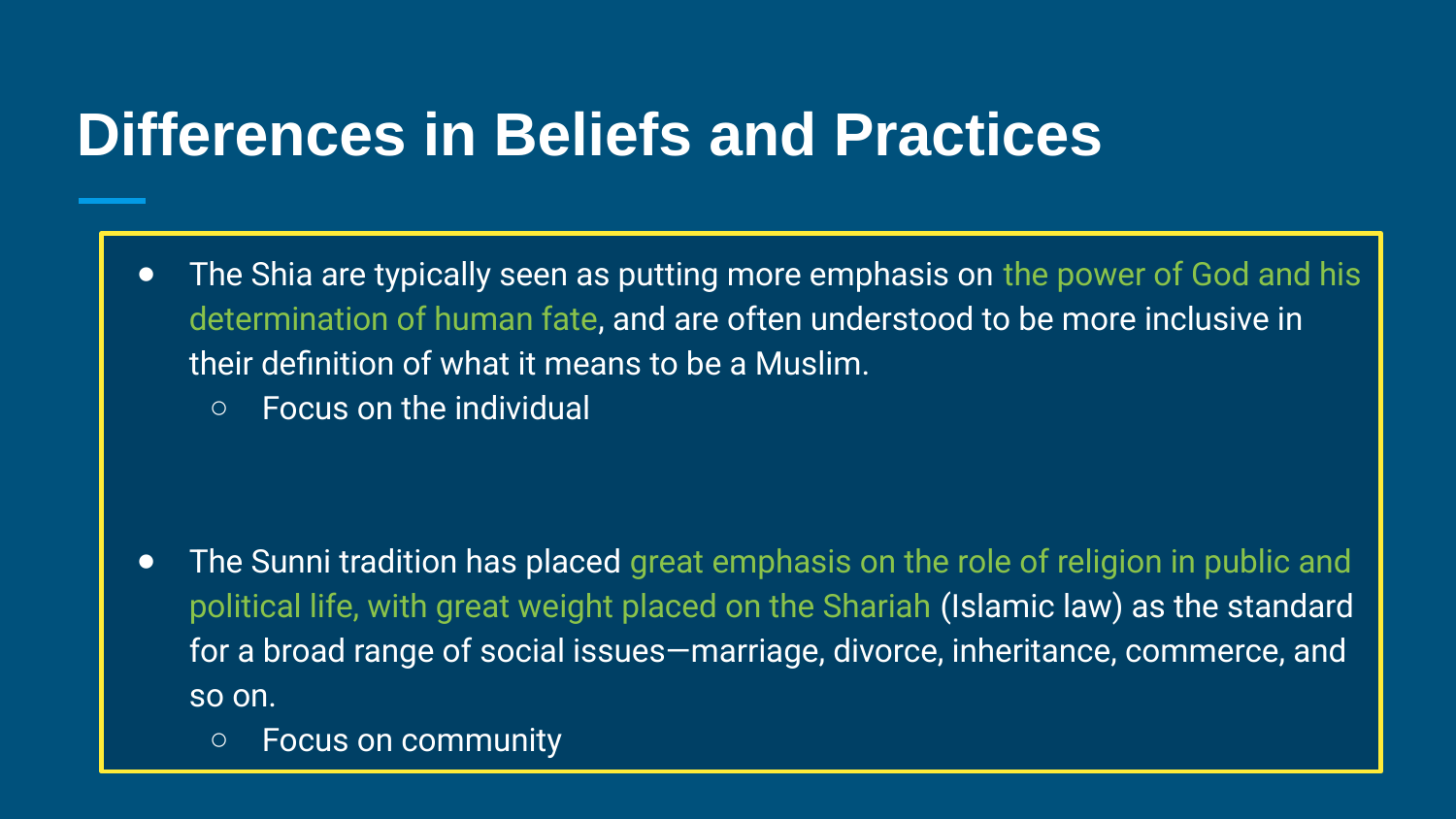

# Differences in Beliefs and Practices
The Shia are typically seen as putting more emphasis on the power of God and his determination of human fate, and are often understood to be more inclusive in their definition of what it means to be a Muslim.
Focus on the individual

The Sunni tradition has placed great emphasis on the role of religion in public and political life, with great weight placed on the Shariah (Islamic law) as the standard for a broad range of social issues—marriage, divorce, inheritance, commerce, and so on.
Focus on community